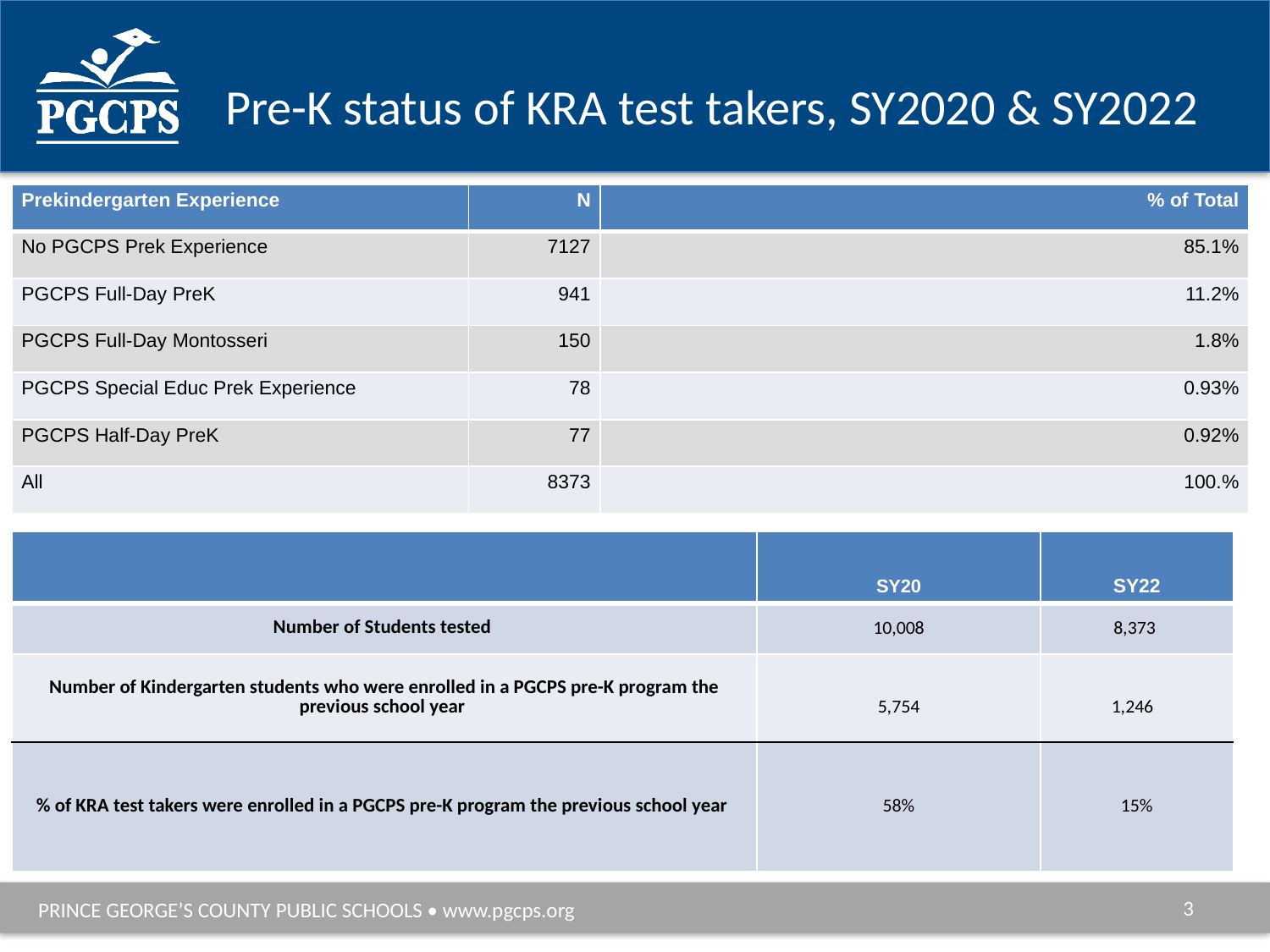

# Pre-K status of KRA test takers, SY2020 & SY2022
| Prekindergarten Experience | N | % of Total |
| --- | --- | --- |
| No PGCPS Prek Experience | 7127 | 85.1% |
| PGCPS Full-Day PreK | 941 | 11.2% |
| PGCPS Full-Day Montosseri | 150 | 1.8% |
| PGCPS Special Educ Prek Experience | 78 | 0.93% |
| PGCPS Half-Day PreK | 77 | 0.92% |
| All | 8373 | 100.% |
|  | SY20 | SY22 |
| --- | --- | --- |
| Number of Students tested | 10,008 | 8,373 |
| Number of Kindergarten students who were enrolled in a PGCPS pre-K program the previous school year | 5,754 | 1,246 |
| % of KRA test takers were enrolled in a PGCPS pre-K program the previous school year | 58% | 15% |
3